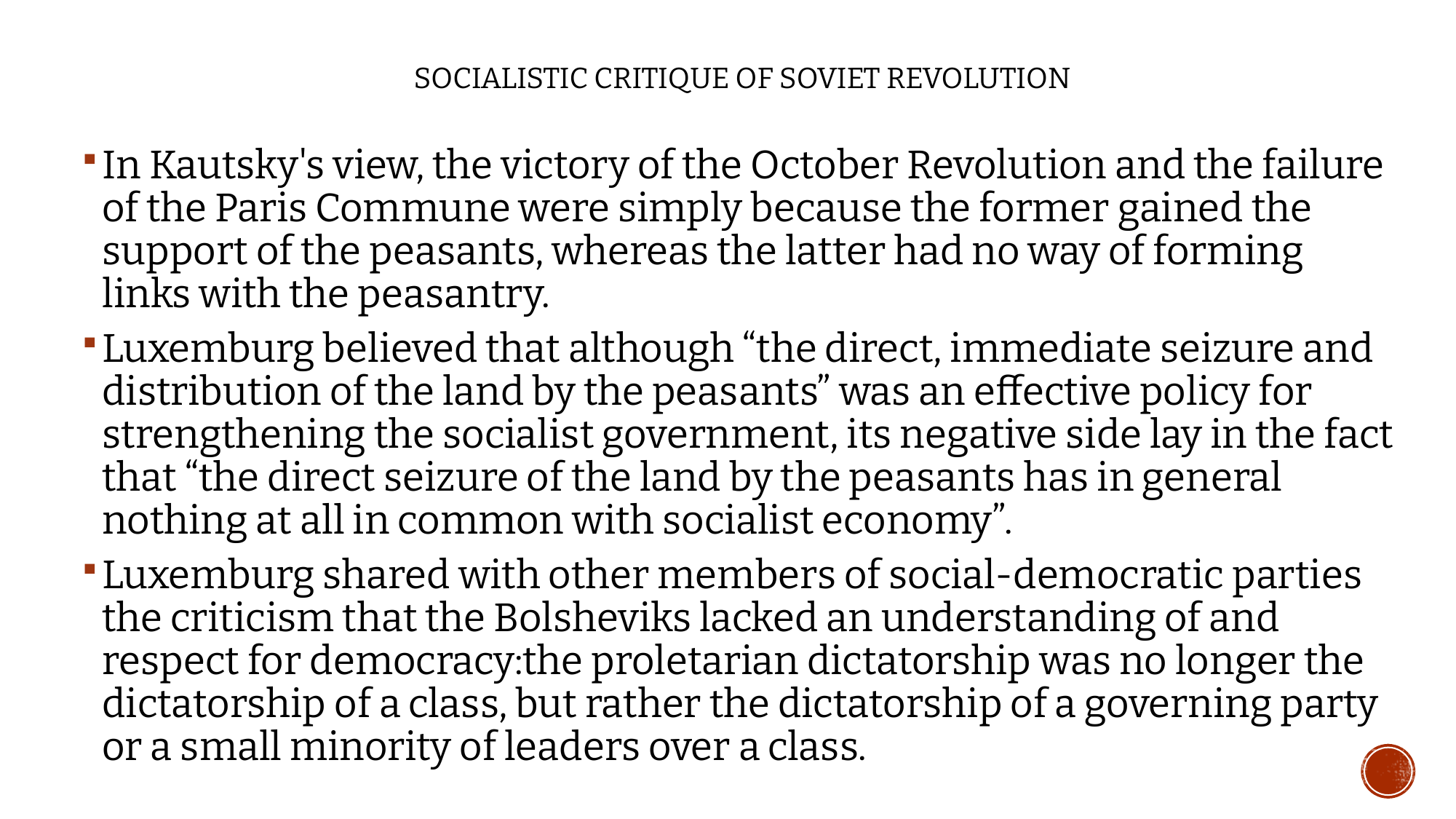

# Socialistic critique of soviet revolution
In Kautsky's view, the victory of the October Revolution and the failure of the Paris Commune were simply because the former gained the support of the peasants, whereas the latter had no way of forming links with the peasantry.
Luxemburg believed that although “the direct, immediate seizure and distribution of the land by the peasants” was an effective policy for strengthening the socialist government, its negative side lay in the fact that “the direct seizure of the land by the peasants has in general nothing at all in common with socialist economy”.
Luxemburg shared with other members of social-democratic parties the criticism that the Bolsheviks lacked an understanding of and respect for democracy:the proletarian dictatorship was no longer the dictatorship of a class, but rather the dictatorship of a governing party or a small minority of leaders over a class.